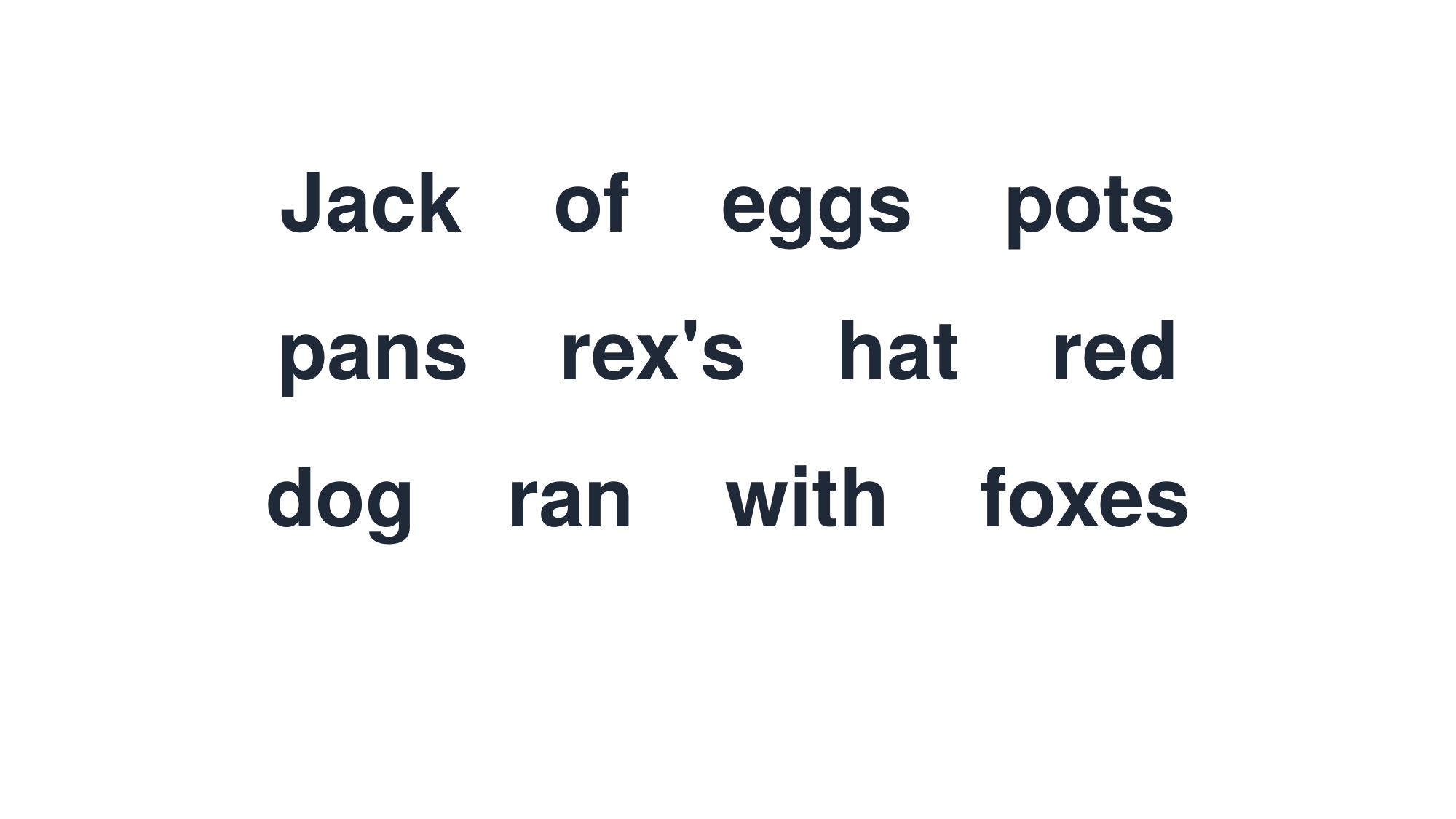

Jack    of    eggs    pots
pans    rex's    hat    red
dog    ran    with    foxes